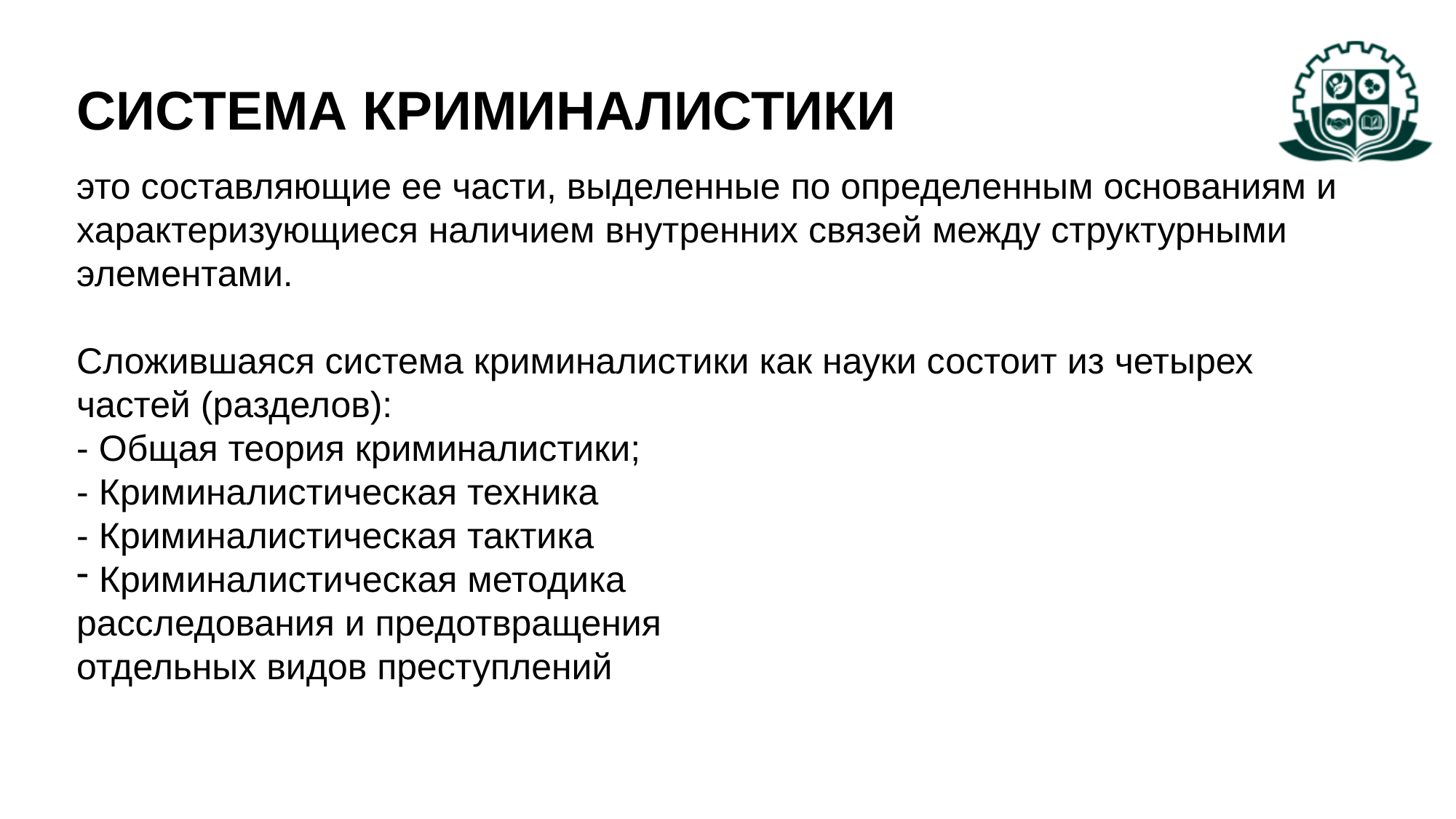

СИСТЕМА КРИМИНАЛИСТИКИ
это составляющие ее части, выделенные по определенным основаниям и характеризующиеся наличием внутренних связей между структурными элементами.

Сложившаяся система криминалистики как науки состоит из четырех частей (разделов):
- Общая теория криминалистики;
- Криминалистическая техника
- Криминалистическая тактика
 Криминалистическая методика
расследования и предотвращения
отдельных видов преступлений